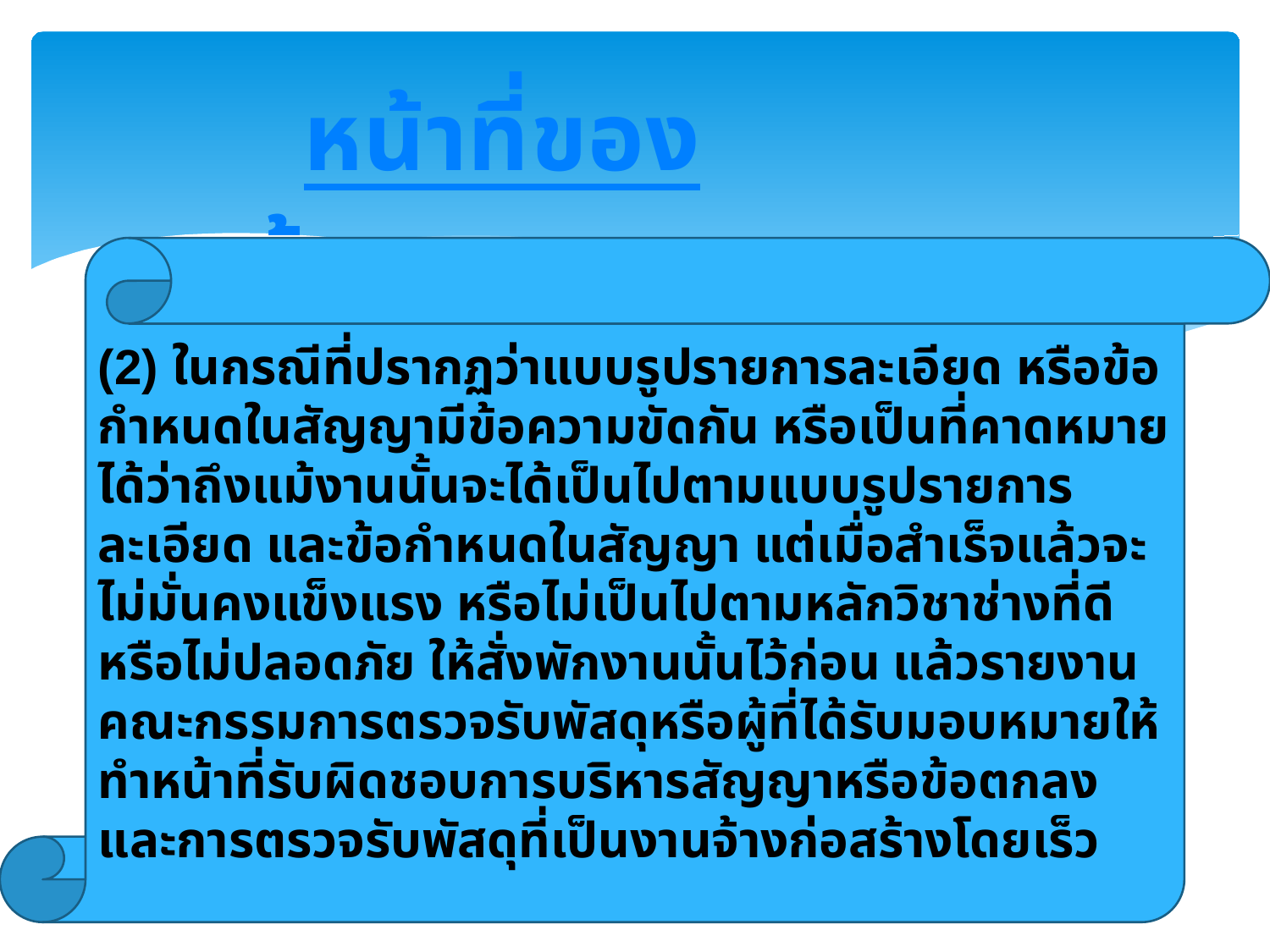

หน้าที่ของผู้ควบคุมงาน
(2) ในกรณีที่ปรากฏว่าแบบรูปรายการละเอียด หรือข้อกำหนดในสัญญามีข้อความขัดกัน หรือเป็นที่คาดหมายได้ว่าถึงแม้งานนั้นจะได้เป็นไปตามแบบรูปรายการละเอียด และข้อกำหนดในสัญญา แต่เมื่อสำเร็จแล้วจะไม่มั่นคงแข็งแรง หรือไม่เป็นไปตามหลักวิชาช่างที่ดี หรือไม่ปลอดภัย ให้สั่งพักงานนั้นไว้ก่อน แล้วรายงานคณะกรรมการตรวจรับพัสดุหรือผู้ที่ได้รับมอบหมายให้ทำหน้าที่รับผิดชอบการบริหารสัญญาหรือข้อตกลงและการตรวจรับพัสดุที่เป็นงานจ้างก่อสร้างโดยเร็ว